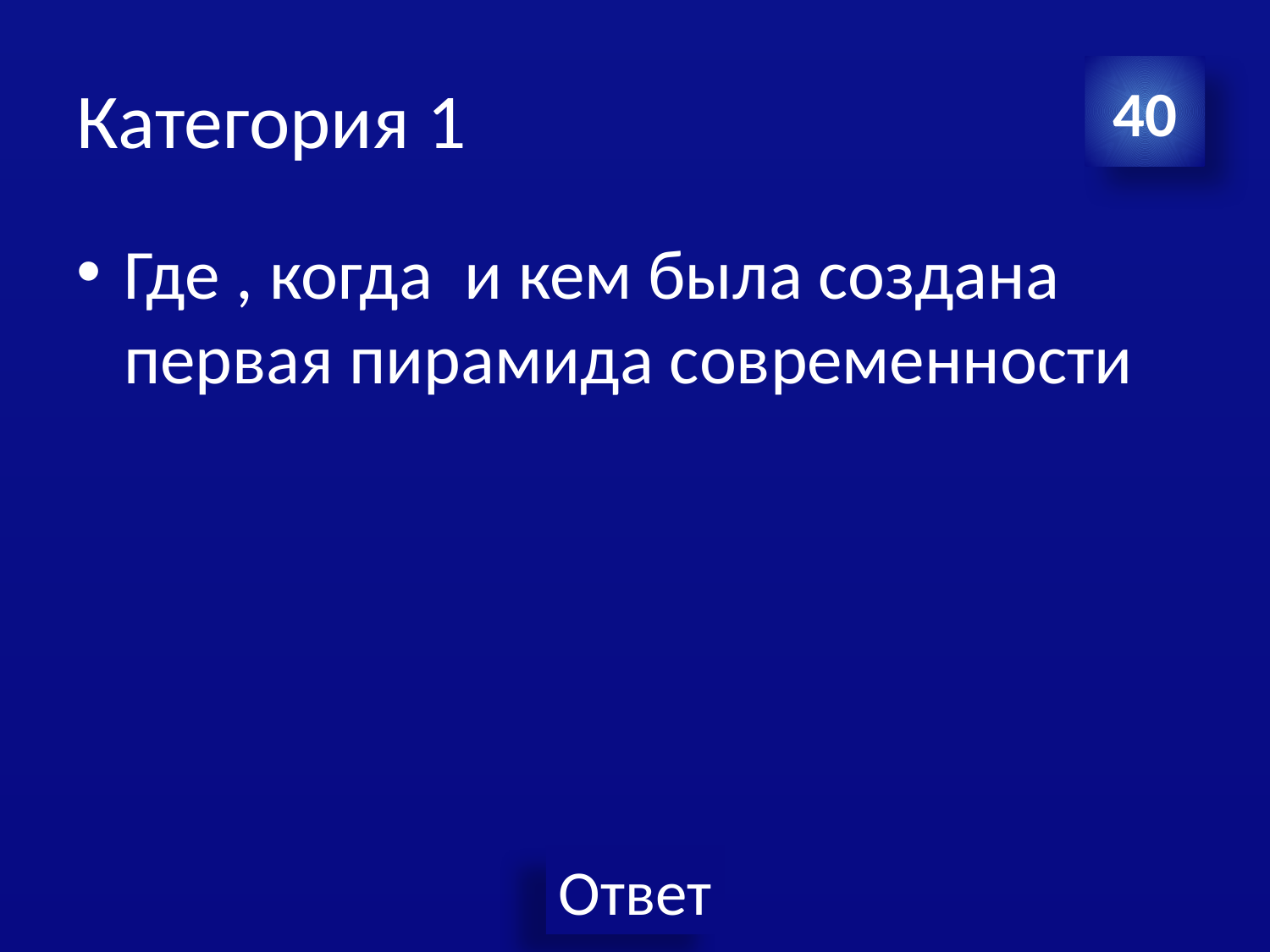

# Категория 1
40
Где , когда  и кем была создана первая пирамида современности